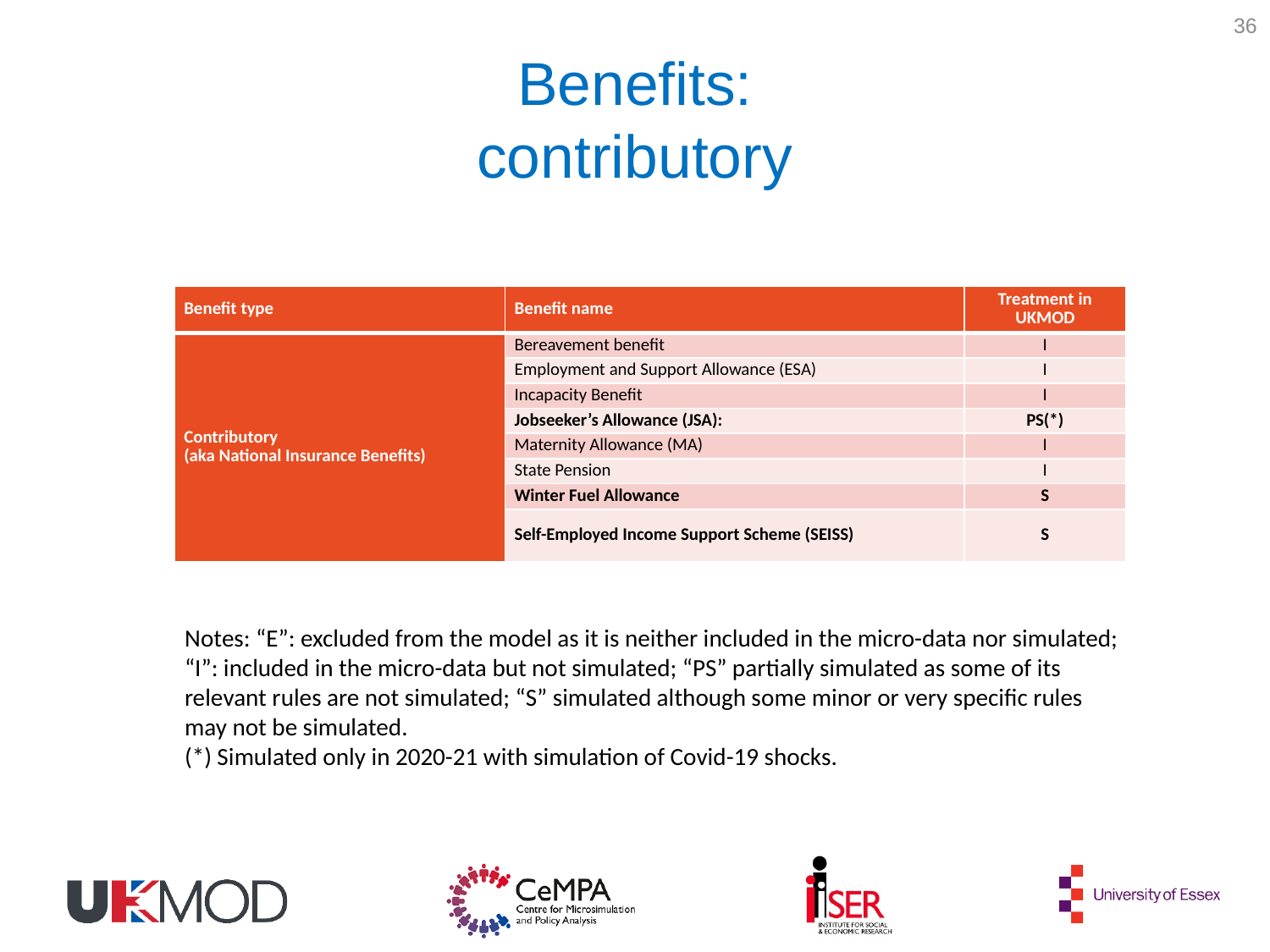

36
# Benefits: contributory
| Benefit type | Benefit name | Treatment in UKMOD |
| --- | --- | --- |
| Contributory (aka National Insurance Benefits) | Bereavement benefit | I |
|  | Employment and Support Allowance (ESA) | I |
|  | Incapacity Benefit | I |
|  | Jobseeker’s Allowance (JSA): | PS(\*) |
|  | Maternity Allowance (MA) | I |
|  | State Pension | I |
|  | Winter Fuel Allowance | S |
|  | Self-Employed Income Support Scheme (SEISS) | S |
Notes: “E”: excluded from the model as it is neither included in the micro-data nor simulated; “I”: included in the micro-data but not simulated; “PS” partially simulated as some of its relevant rules are not simulated; “S” simulated although some minor or very specific rules may not be simulated.
(*) Simulated only in 2020-21 with simulation of Covid-19 shocks.